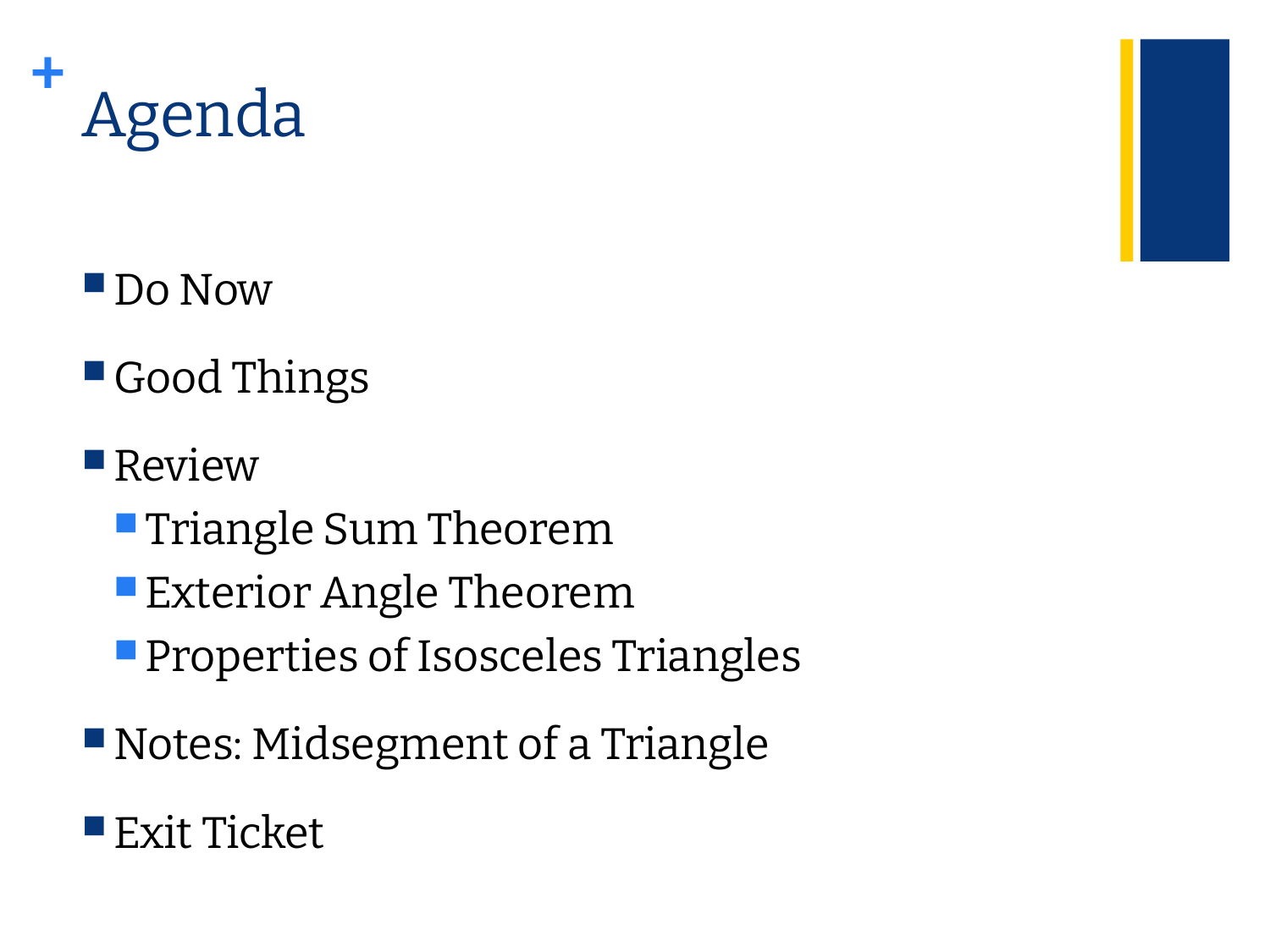

# Agenda
Do Now
Good Things
Review
Triangle Sum Theorem
Exterior Angle Theorem
Properties of Isosceles Triangles
Notes: Midsegment of a Triangle
Exit Ticket